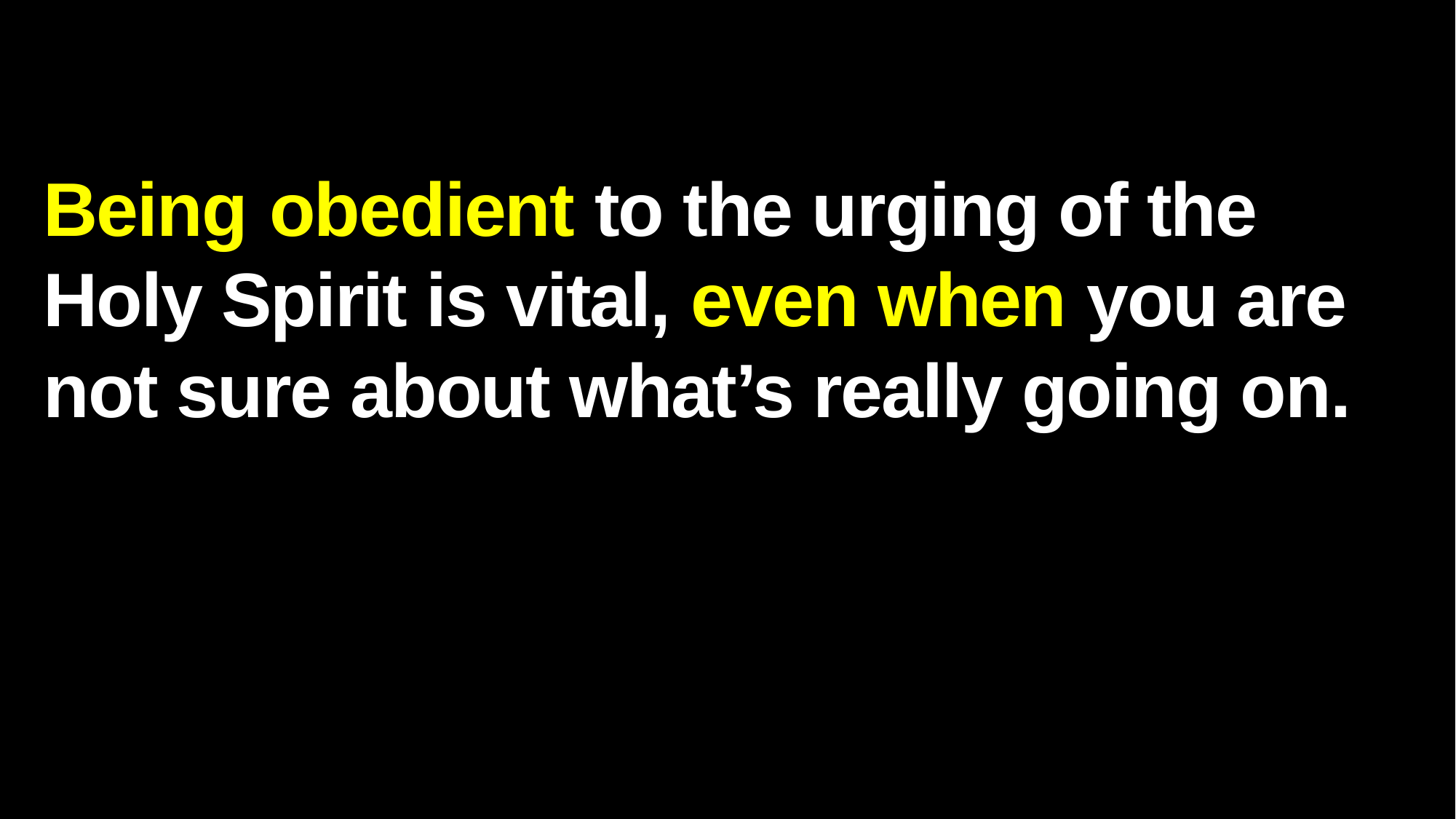

Being obedient to the urging of the Holy Spirit is vital, even when you are not sure about what’s really going on.